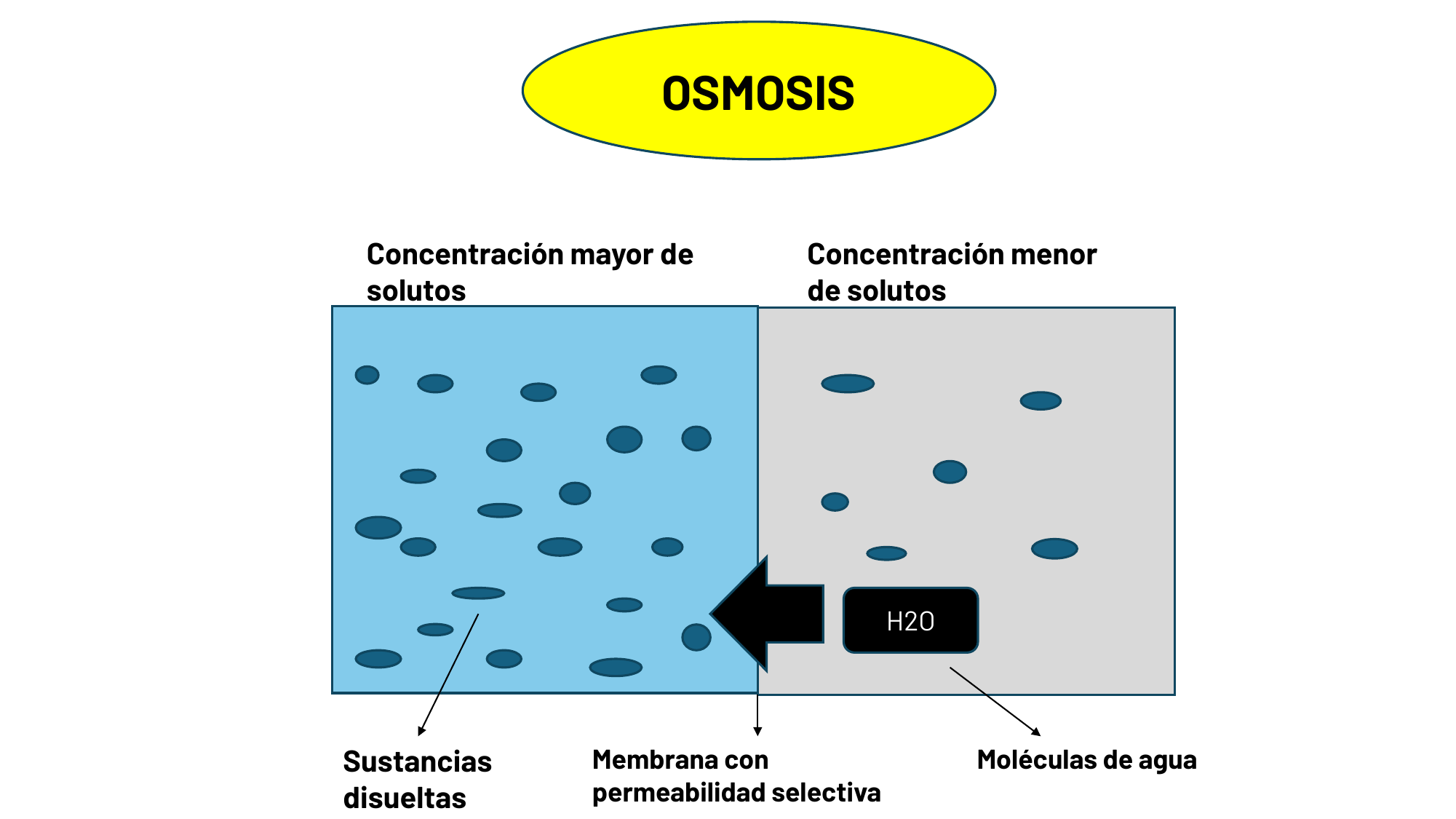

OSMOSIS
Concentración mayor de solutos
Concentración menor de solutos

H2O

Sustancias disueltas
Moléculas de agua
Membrana con permeabilidad selectiva